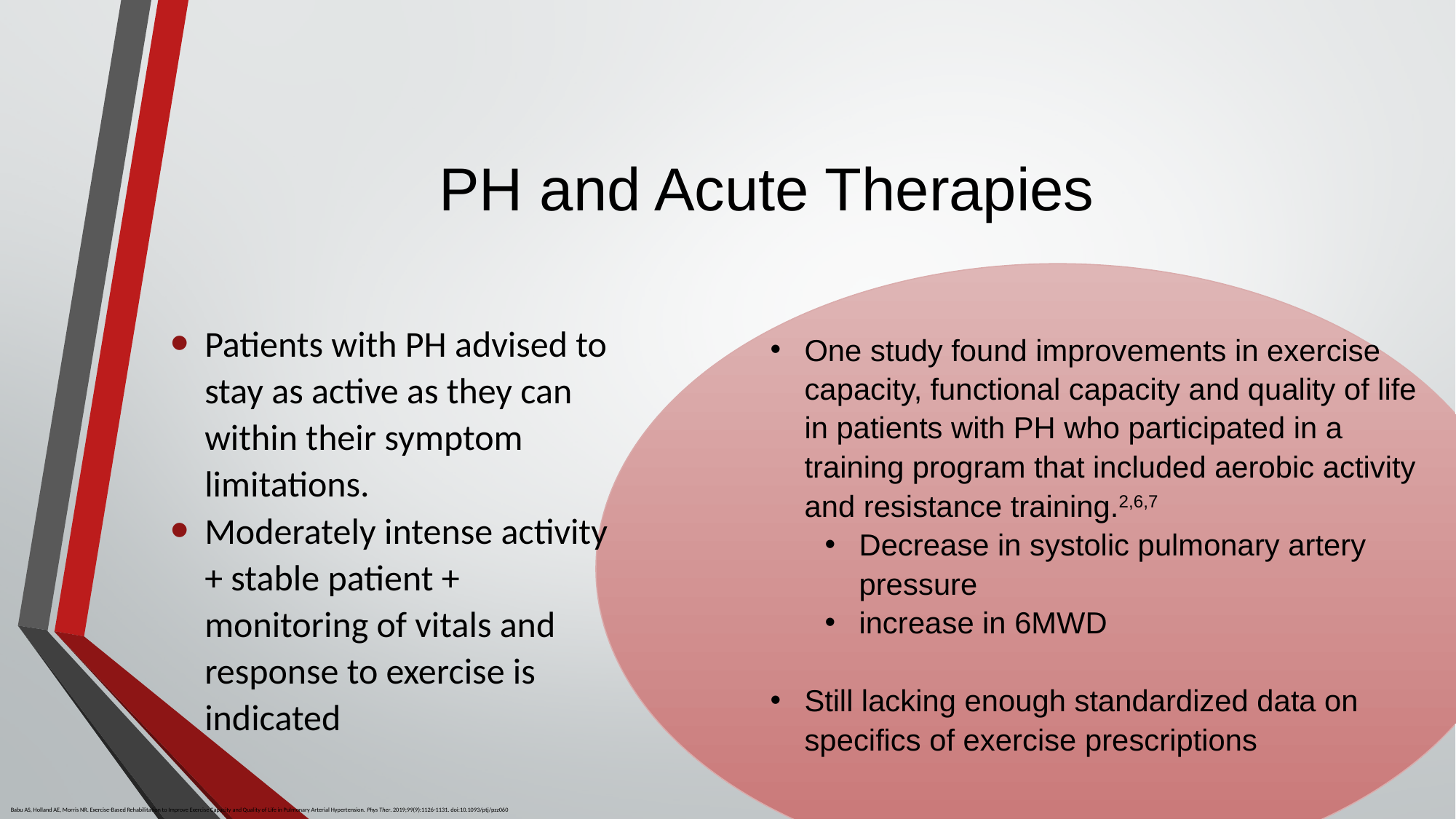

# PH and Acute Therapies

Patients with PH advised to stay as active as they can within their symptom limitations.
Moderately intense activity + stable patient + monitoring of vitals and response to exercise is indicated
One study found improvements in exercise capacity, functional capacity and quality of life in patients with PH who participated in a training program that included aerobic activity and resistance training.2,6,7
Decrease in systolic pulmonary artery pressure
increase in 6MWD

Still lacking enough standardized data on specifics of exercise prescriptions

Babu AS, Holland AE, Morris NR. Exercise-Based Rehabilitation to Improve Exercise Capacity and Quality of Life in Pulmonary Arterial Hypertension. Phys Ther. 2019;99(9):1126-1131. doi:10.1093/ptj/pzz060